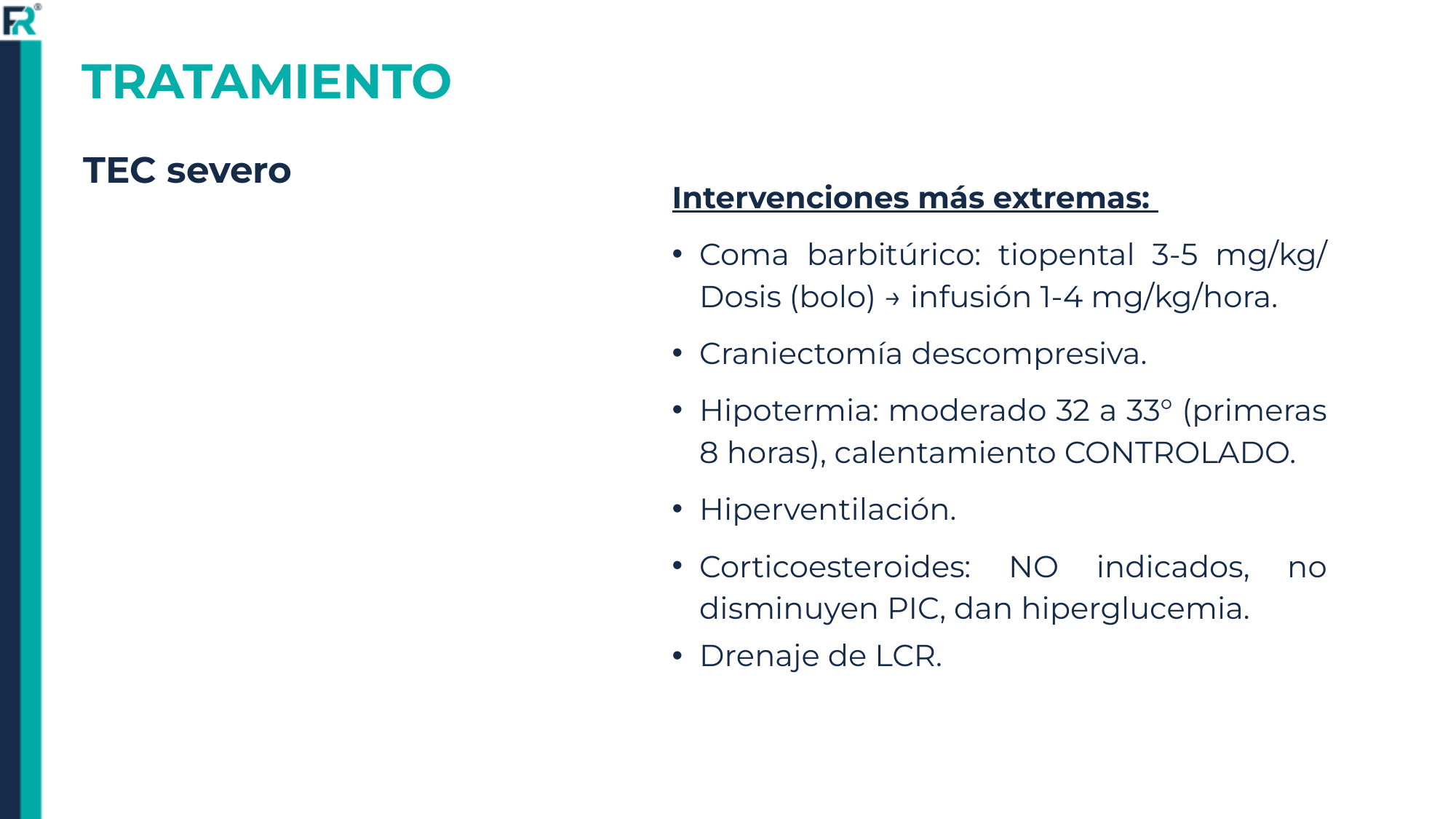

TRATAMIENTO
TEC severo

Intervenciones más extremas:
Coma barbitúrico: tiopental 3-5 mg/kg/ Dosis (bolo) → infusión 1-4 mg/kg/hora.
Craniectomía descompresiva.
Hipotermia: moderado 32 a 33° (primeras 8 horas), calentamiento CONTROLADO.
Hiperventilación.
Corticoesteroides: NO indicados, no disminuyen PIC, dan hiperglucemia.
Drenaje de LCR.